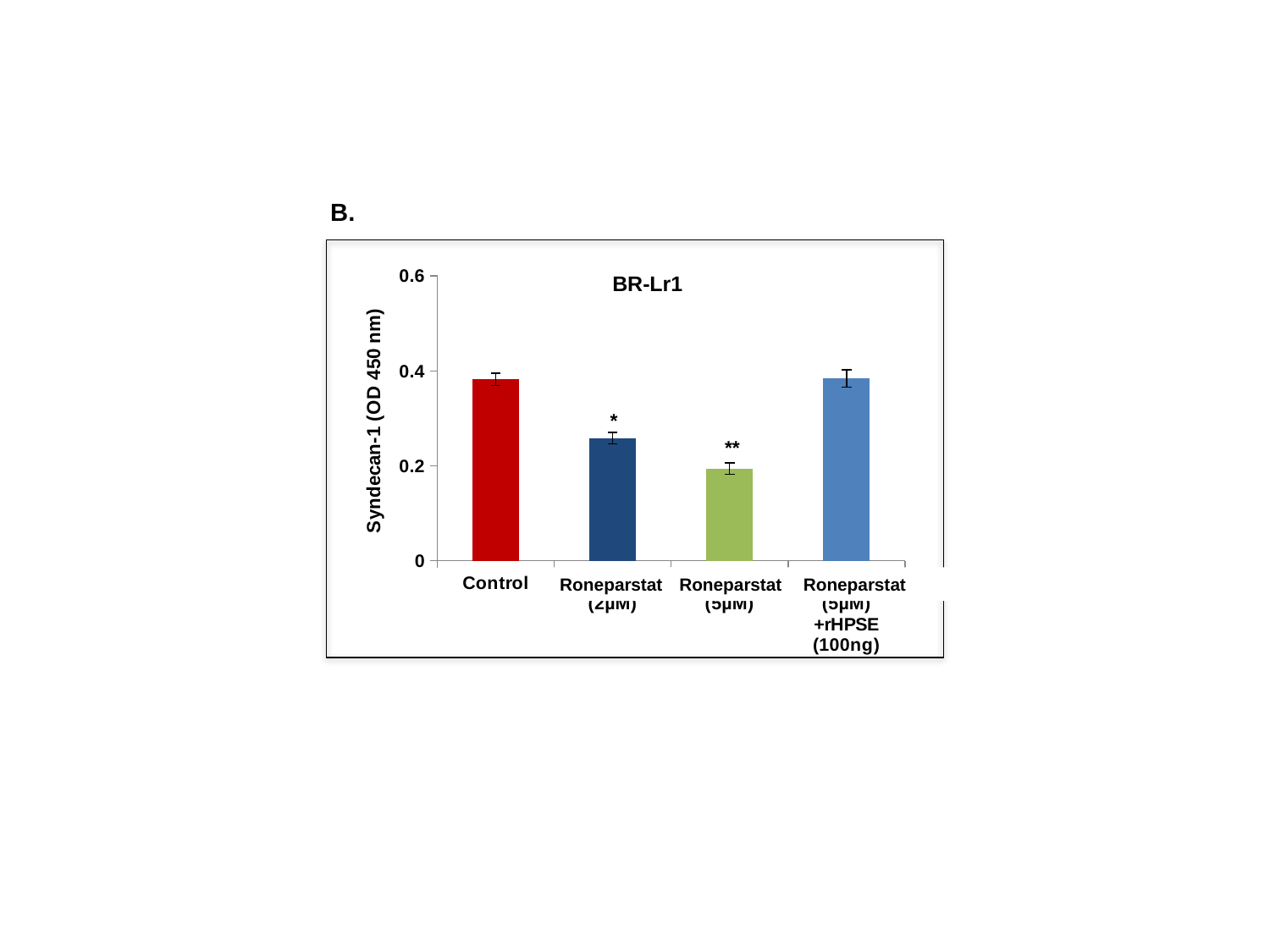

B.

### Chart

| Category |  |
|---|---|
| Control | 0.38200000000000145 |
| SST0001 (2µM) | 0.258 |
| SST0001 (5µM) | 0.194 |
| SST0001 (5µM)+rHPSE (100ng) | 0.38400000000000145 |
             *
               **
   BR-Lr1
Roneparstat
Roneparstat
Roneparstat